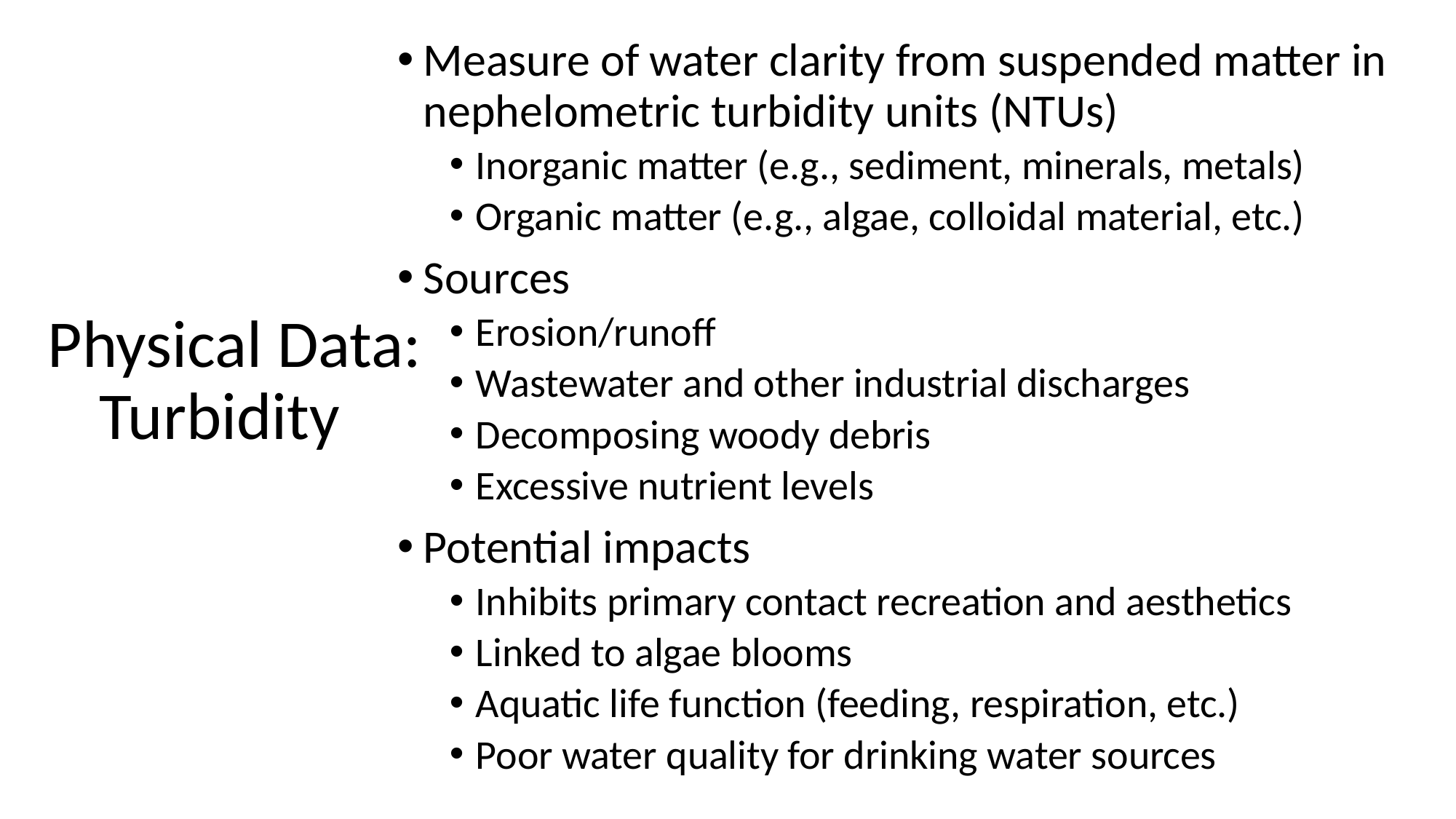

Measure of water clarity from suspended matter in nephelometric turbidity units (NTUs)
Inorganic matter (e.g., sediment, minerals, metals)
Organic matter (e.g., algae, colloidal material, etc.)
Sources
Erosion/runoff
Wastewater and other industrial discharges
Decomposing woody debris
Excessive nutrient levels
Potential impacts
Inhibits primary contact recreation and aesthetics
Linked to algae blooms
Aquatic life function (feeding, respiration, etc.)
Poor water quality for drinking water sources
# Physical Data: Turbidity